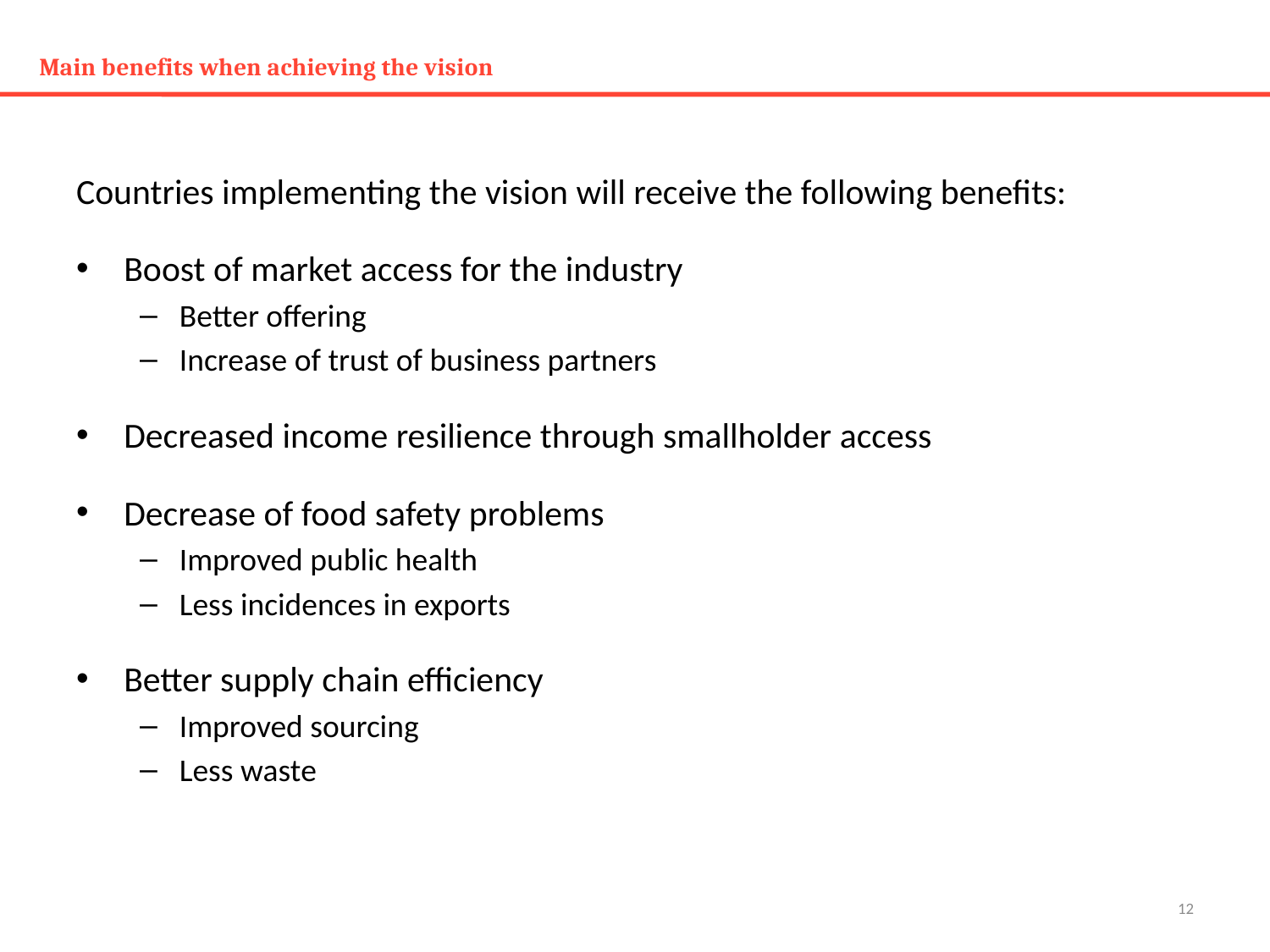

# Main benefits when achieving the vision
Countries implementing the vision will receive the following benefits:
Boost of market access for the industry
Better offering
Increase of trust of business partners
Decreased income resilience through smallholder access
Decrease of food safety problems
Improved public health
Less incidences in exports
Better supply chain efficiency
Improved sourcing
Less waste
12